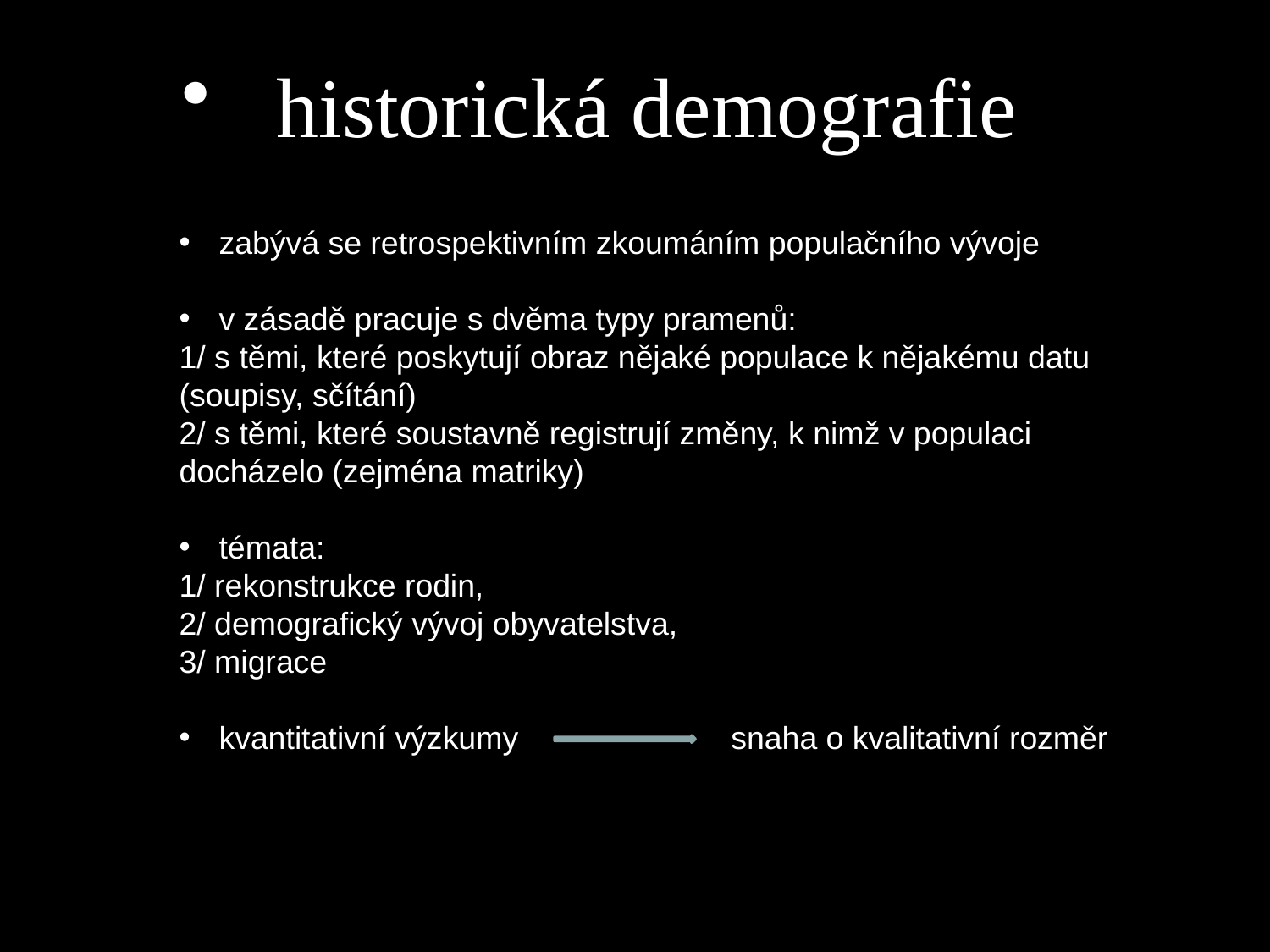

historická demografie
zabývá se retrospektivním zkoumáním populačního vývoje

v zásadě pracuje s dvěma typy pramenů:
1/ s těmi, které poskytují obraz nějaké populace k nějakému datu (soupisy, sčítání)
2/ s těmi, které soustavně registrují změny, k nimž v populaci docházelo (zejména matriky)

témata:
1/ rekonstrukce rodin,
2/ demografický vývoj obyvatelstva,
3/ migrace

kvantitativní výzkumy                        snaha o kvalitativní rozměr